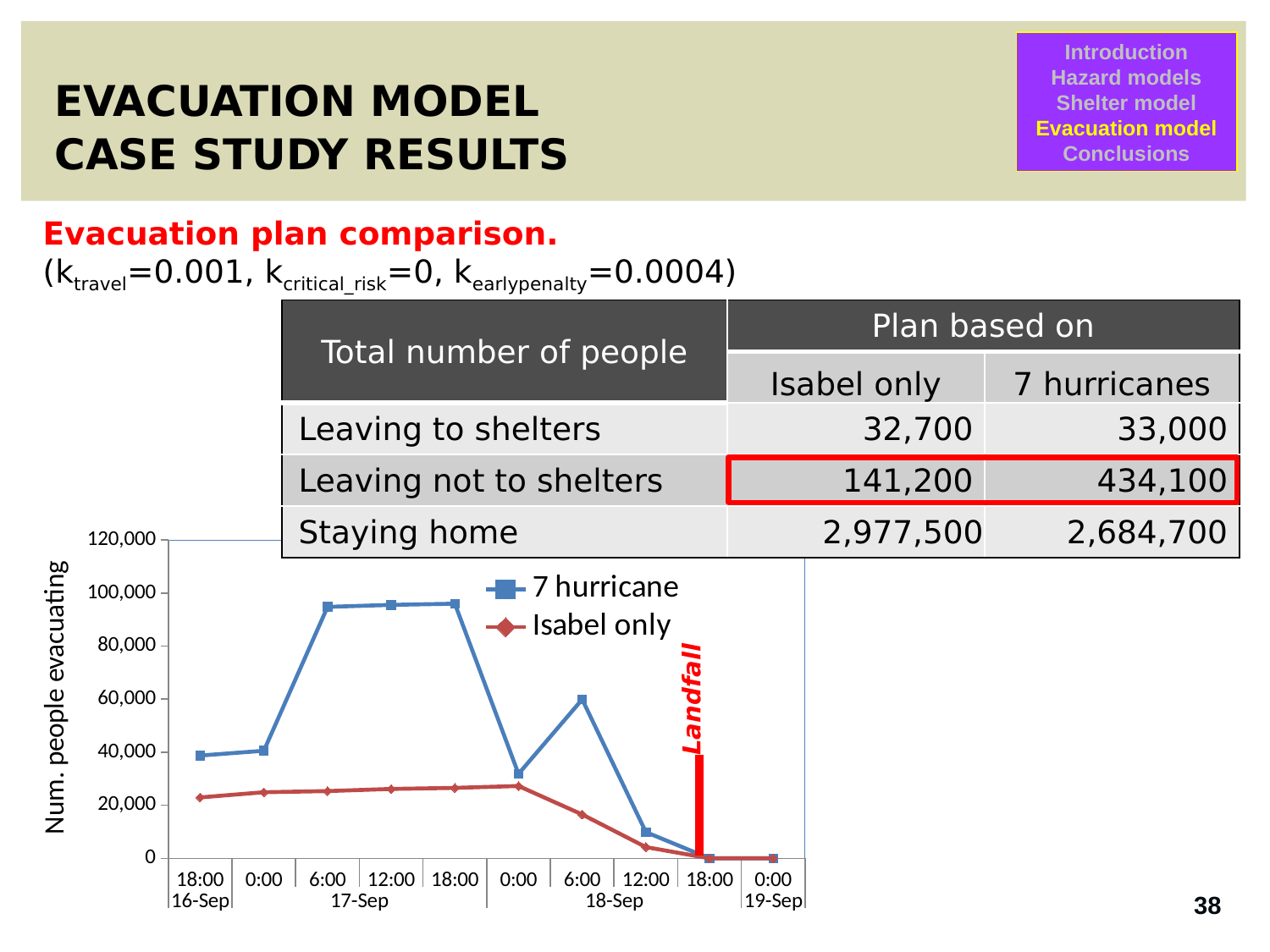

Introduction
Hazard models
Shelter model
Evacuation model
Conclusions
# EVACUATION MODEL CASE STUDY RESULTS
Evacuation plan comparison.
(ktravel=0.001, kcritical_risk=0, kearlypenalty=0.0004)

| Total number of people | Plan based on |  |
| --- | --- | --- |
|  | Isabel only | 7 hurricanes |
| Leaving to shelters | 32,700 | 33,000 |
| Leaving not to shelters | 141,200 | 434,100 |
| Staying home | 2,977,500 | 2,684,700 |

### Chart

| Category |  |  |
|---|---|---|
| 18:00 | 38729.0 | 22935.0 |
| 0:00 | 40535.0 | 24904.0 |
| 6:00 | 94759.0 | 25333.0 |
| 12:00 | 95516.0 | 26150.0 |
| 18:00 | 95958.0 | 26547.0 |
| 0:00 | 31820.0 | 27257.0 |
| 6:00 | 59900.0 | 16531.0 |
| 12:00 | 9876.0 | 4228.0 |
| 18:00 | 0.0 | 0.0 |
| 0:00 | 0.0 | 0.0 |
Landfall